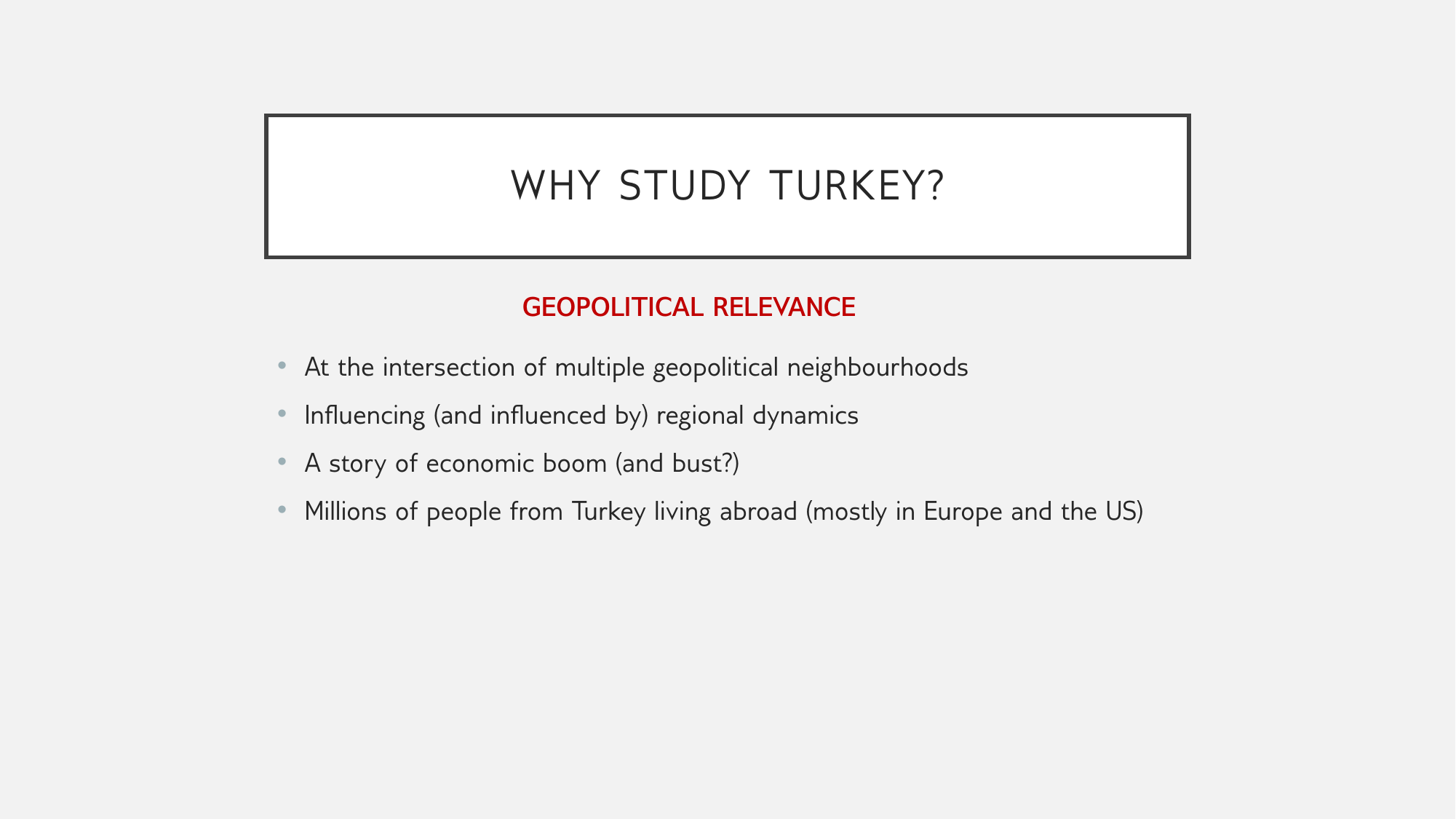

# Why study turkey?
GEOPOLITICAL RELEVANCE
At the intersection of multiple geopolitical neighbourhoods
Influencing (and influenced by) regional dynamics
A story of economic boom (and bust?)
Millions of people from Turkey living abroad (mostly in Europe and the US)